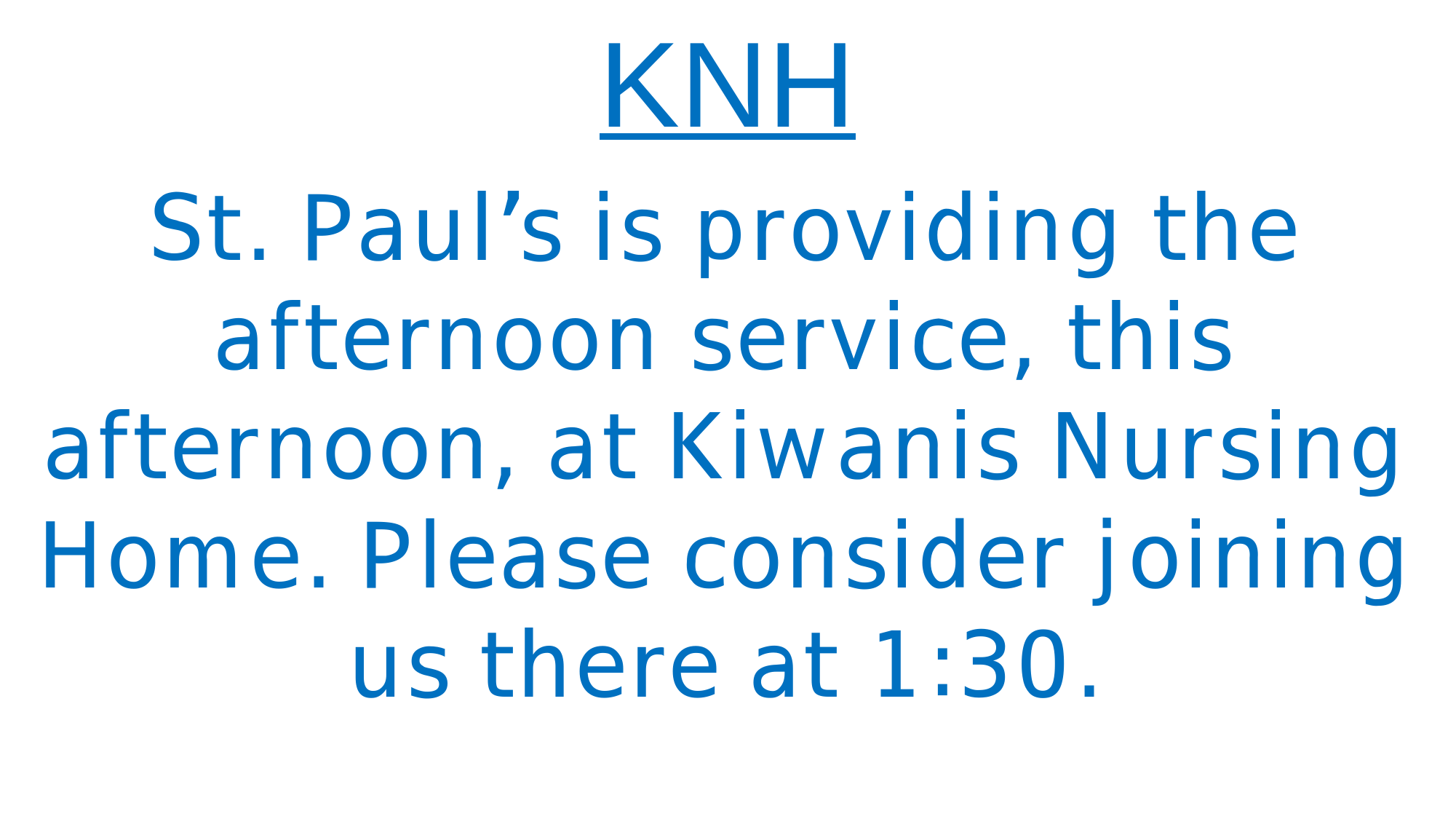

KNH
St. Paul’s is providing the afternoon service, this afternoon, at Kiwanis Nursing Home. Please consider joining us there at 1:30.